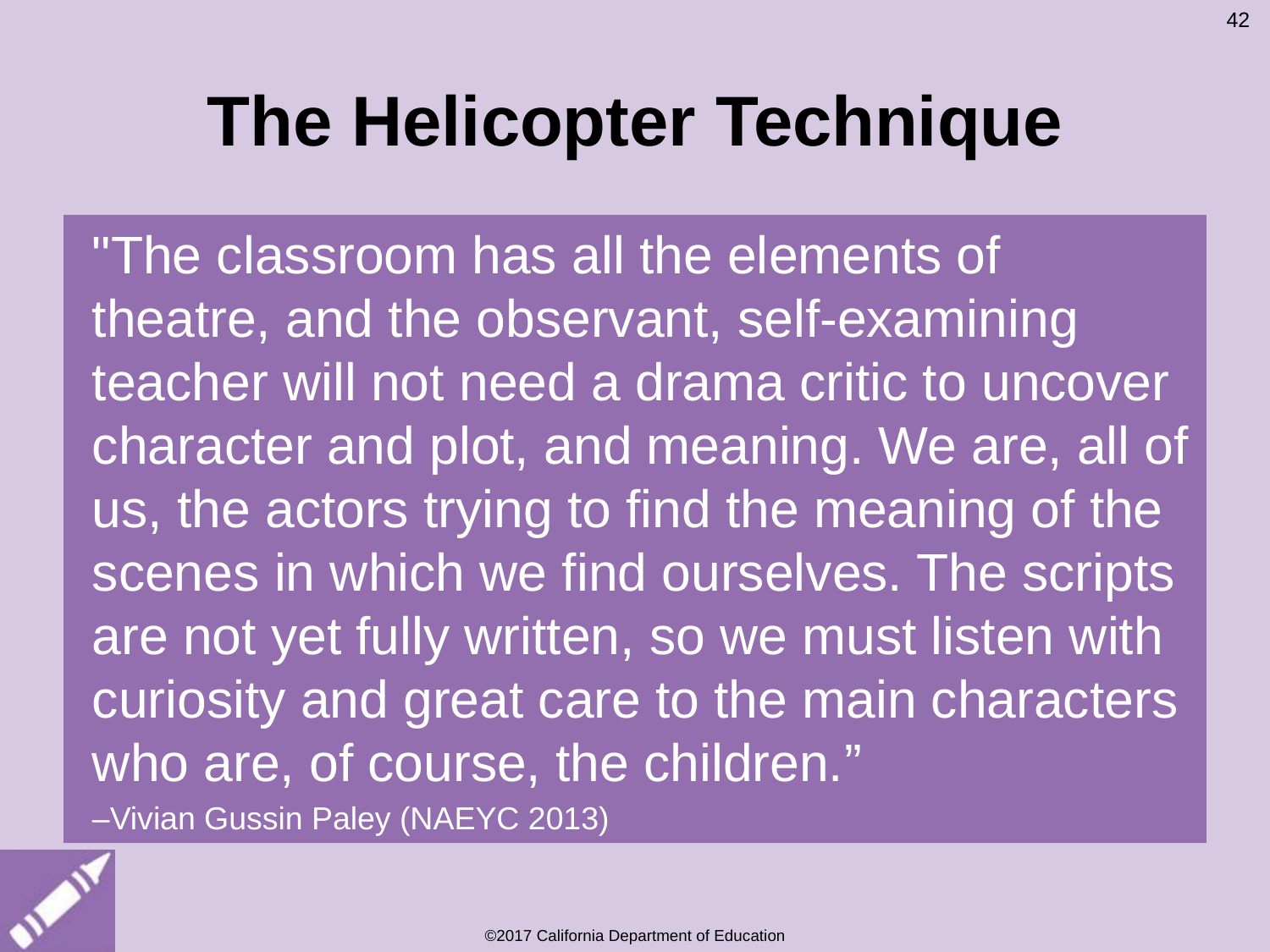

42
# The Helicopter Technique
"The classroom has all the elements of theatre, and the observant, self-examining teacher will not need a drama critic to uncover character and plot, and meaning. We are, all of us, the actors trying to find the meaning of the scenes in which we find ourselves. The scripts are not yet fully written, so we must listen with curiosity and great care to the main characters who are, of course, the children.”
–Vivian Gussin Paley (NAEYC 2013)